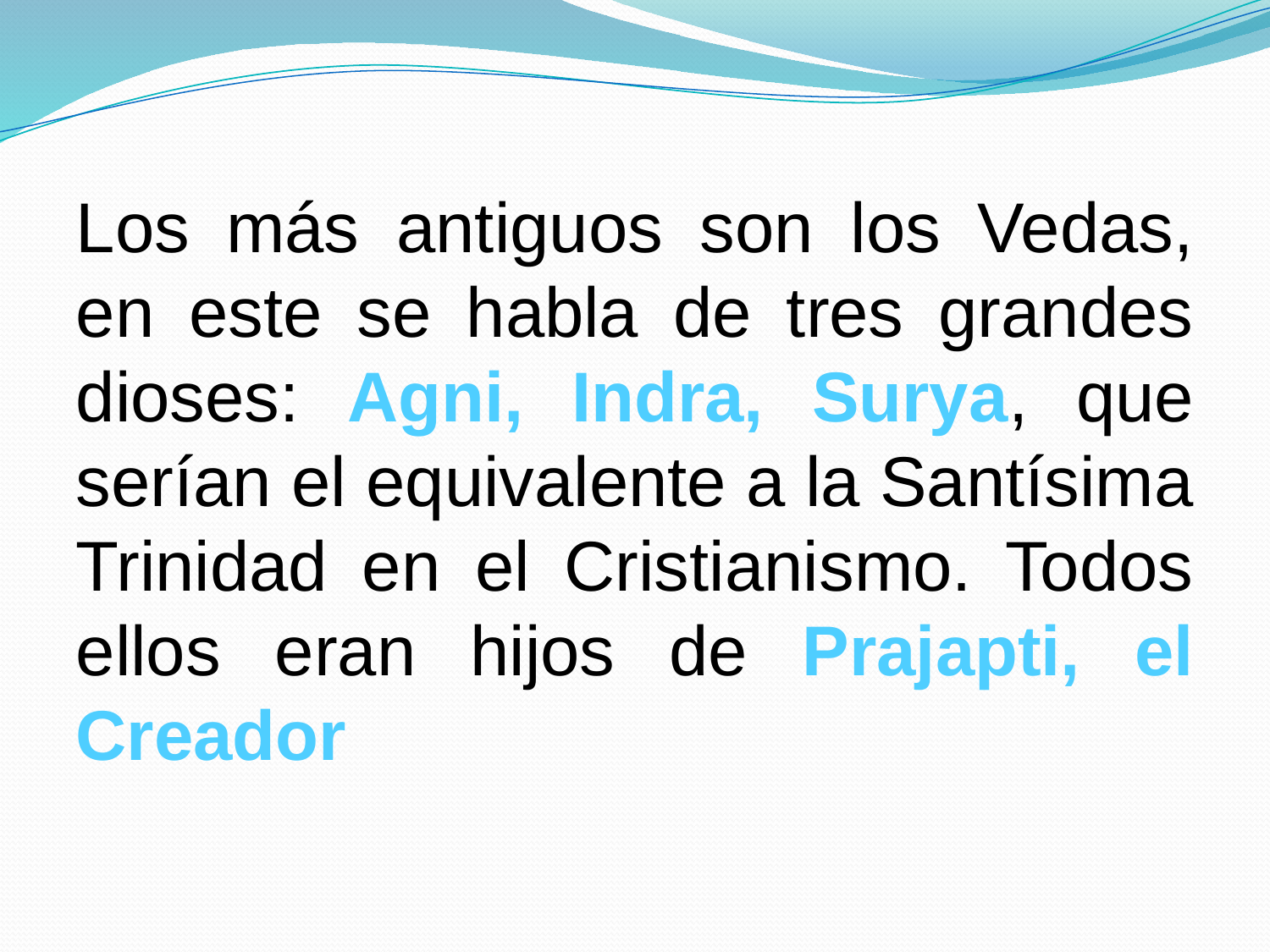

Los más antiguos son los Vedas, en este se habla de tres grandes dioses: Agni, Indra, Surya, que serían el equivalente a la Santísima Trinidad en el Cristianismo. Todos ellos eran hijos de Prajapti, el Creador